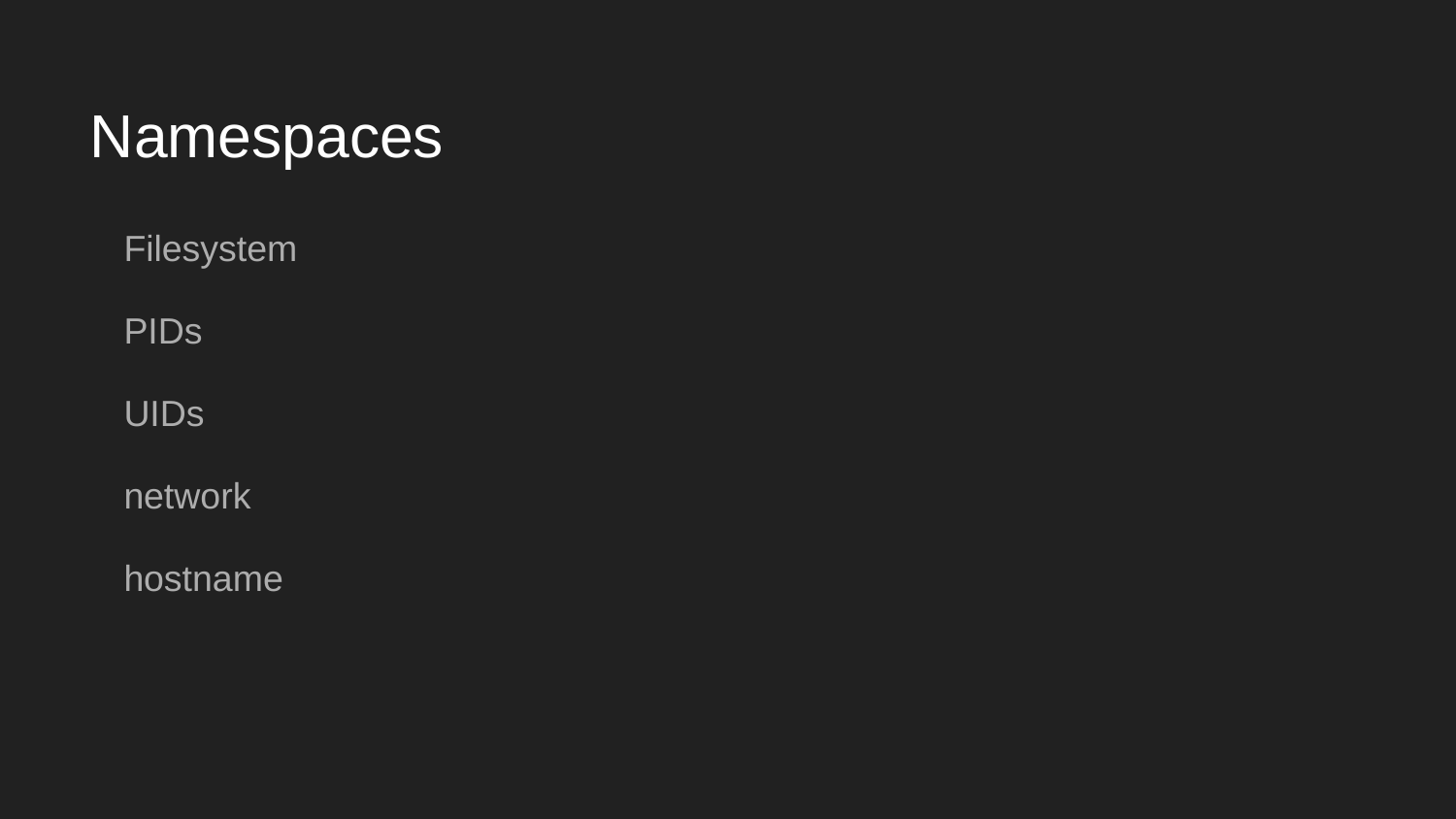

# Namespaces
Filesystem
PIDs
UIDs
network
hostname